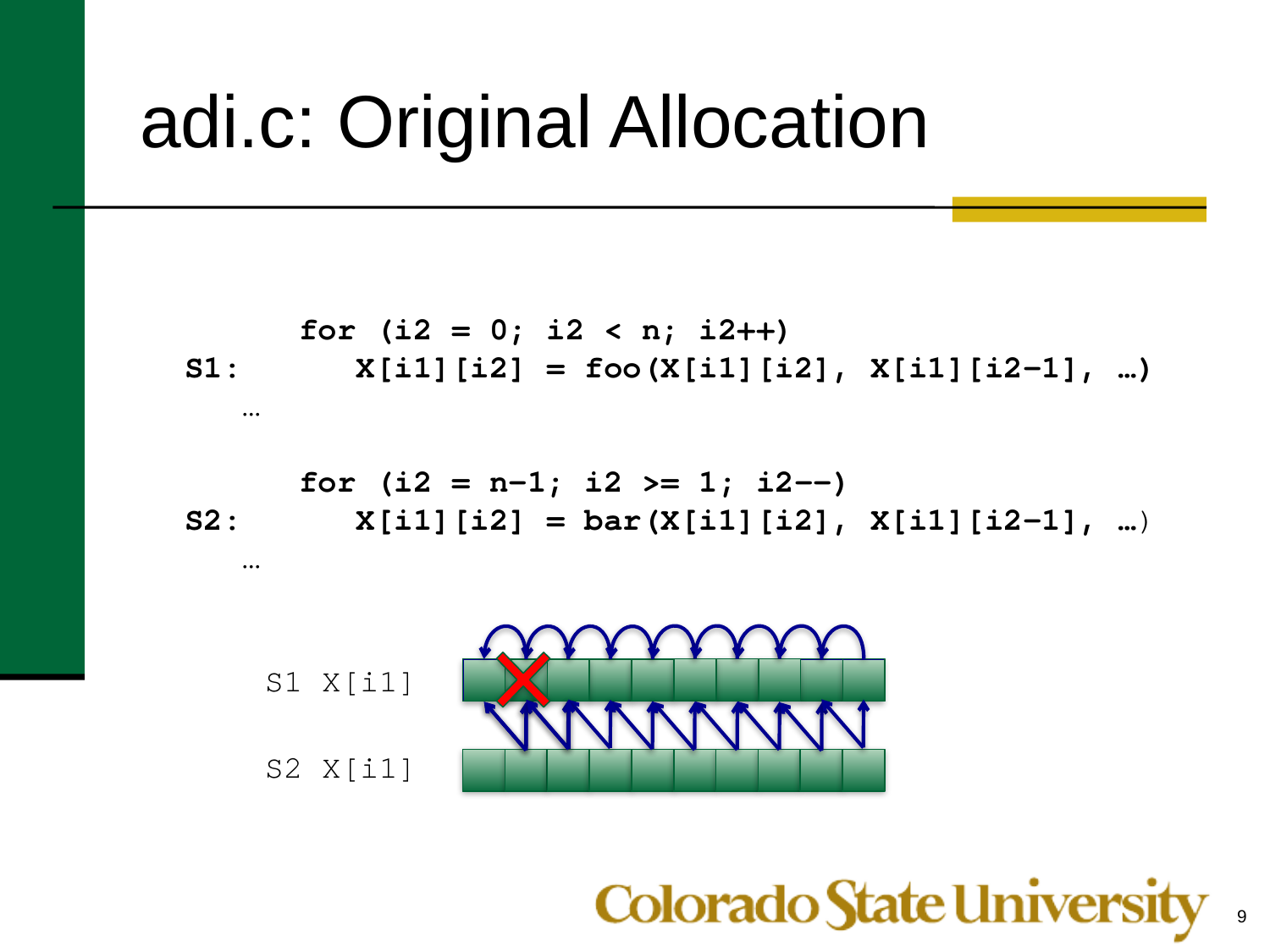

# adi.c: Original Allocation

      for (i2 = 0; i2 < n; i2++)
S1:      X[i1][i2] = foo(X[i1][i2], X[i1][i2-1], …)
   …

      for (i2 = n-1; i2 >= 1; i2--)
S2:      X[i1][i2] = bar(X[i1][i2], X[i1][i2-1], …)
   …

S1 X[i1]

S2 X[i1]

9